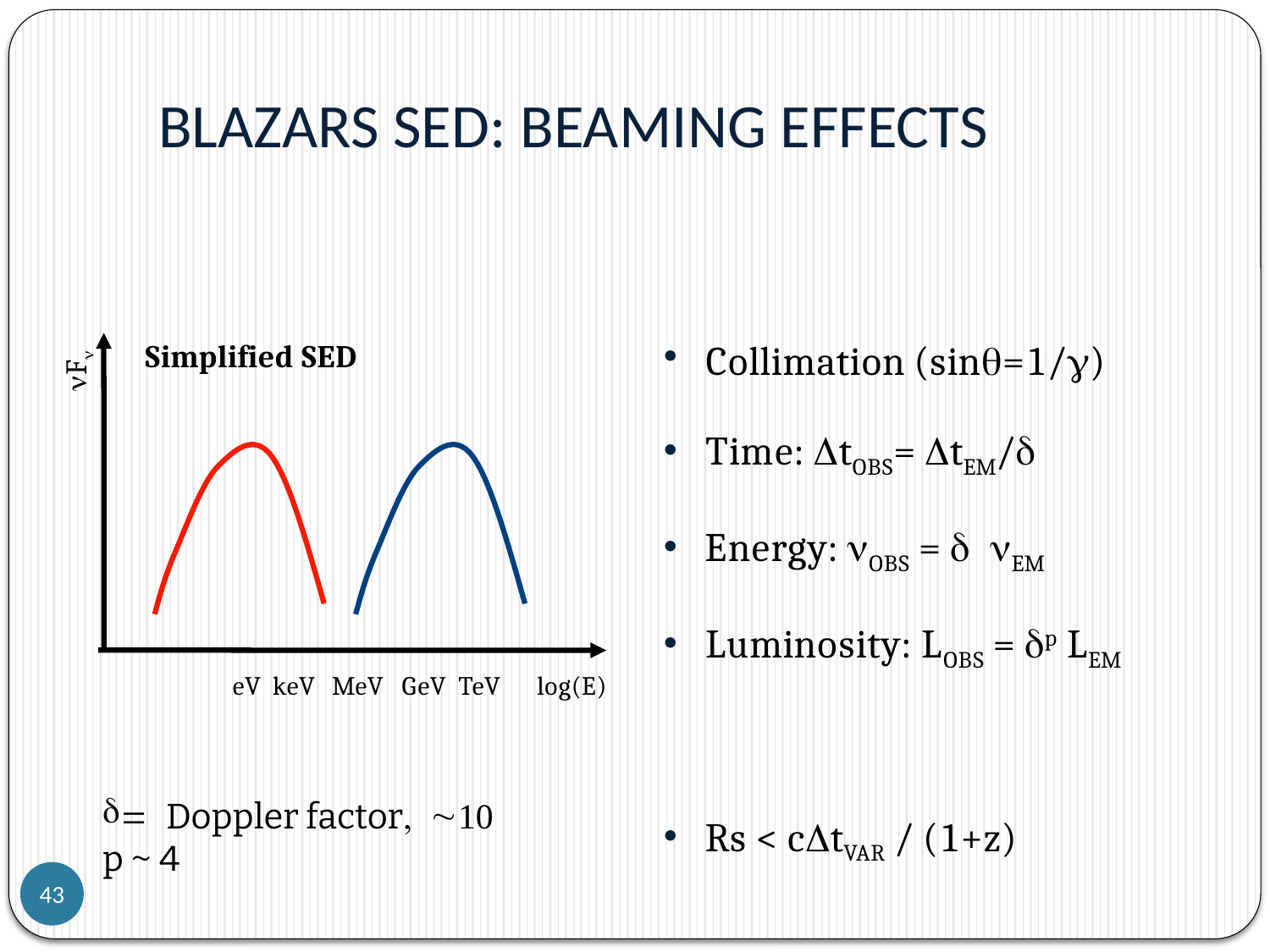

# Blazars SED: beaming effects

Collimation (sinθ=1/γ)
Time: Δtobs= Δtem/δ
Energy: νobs = δ νem
Luminosity: Lobs = δp Lem

Rs < cΔtvar / (1+z)

Simplified SED

νFν

eV  keV   MeV   GeV  TeV
log(E)
= Doppler factor, ∼10
p ~ 4
43